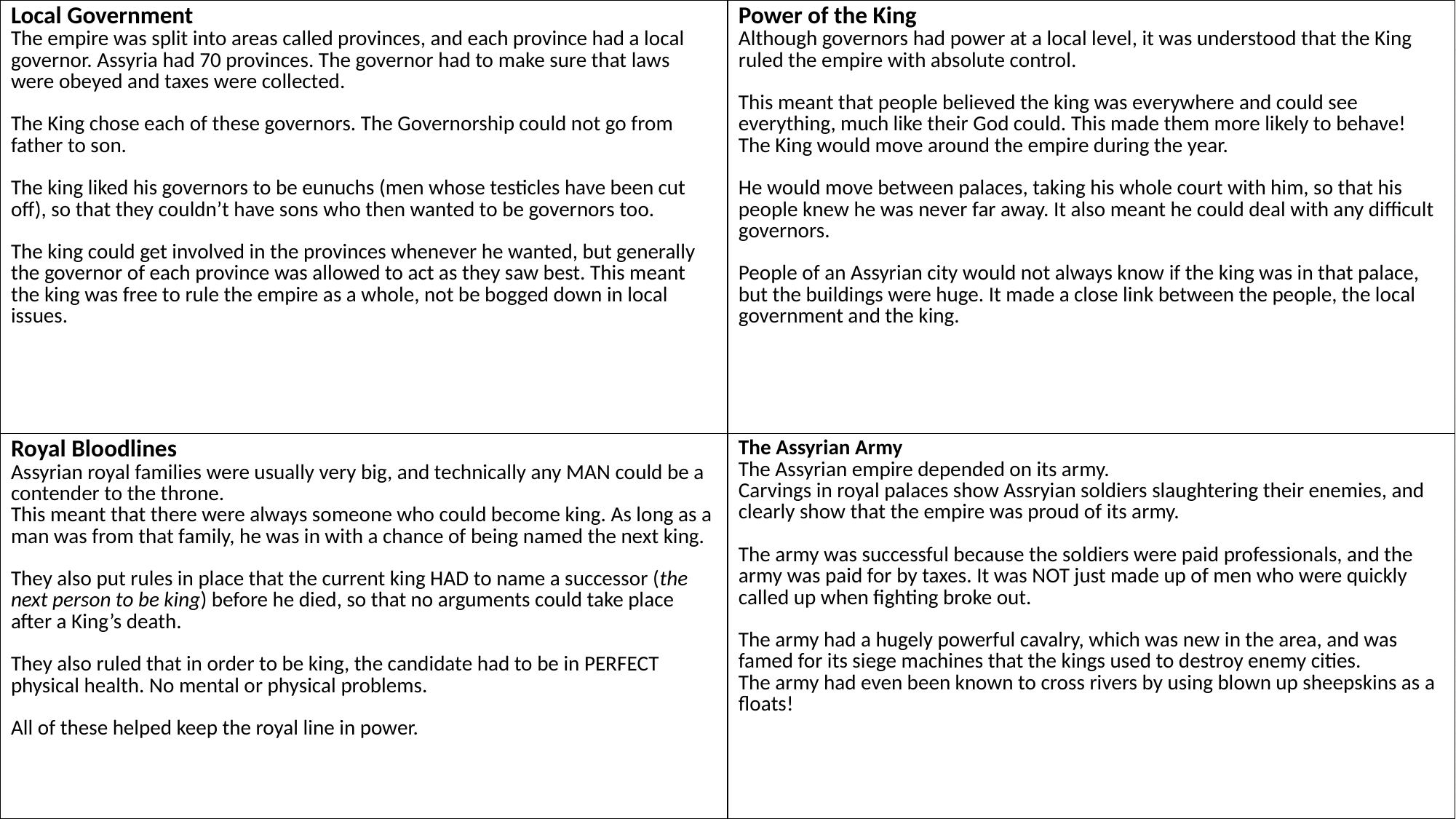

| Local Government The empire was split into areas called provinces, and each province had a local governor. Assyria had 70 provinces. The governor had to make sure that laws were obeyed and taxes were collected. The King chose each of these governors. The Governorship could not go from father to son. The king liked his governors to be eunuchs (men whose testicles have been cut off), so that they couldn’t have sons who then wanted to be governors too. The king could get involved in the provinces whenever he wanted, but generally the governor of each province was allowed to act as they saw best. This meant the king was free to rule the empire as a whole, not be bogged down in local issues. | Power of the King Although governors had power at a local level, it was understood that the King ruled the empire with absolute control. This meant that people believed the king was everywhere and could see everything, much like their God could. This made them more likely to behave! The King would move around the empire during the year. He would move between palaces, taking his whole court with him, so that his people knew he was never far away. It also meant he could deal with any difficult governors. People of an Assyrian city would not always know if the king was in that palace, but the buildings were huge. It made a close link between the people, the local government and the king. |
| --- | --- |
| Royal Bloodlines Assyrian royal families were usually very big, and technically any MAN could be a contender to the throne. This meant that there were always someone who could become king. As long as a man was from that family, he was in with a chance of being named the next king. They also put rules in place that the current king HAD to name a successor (the next person to be king) before he died, so that no arguments could take place after a King’s death. They also ruled that in order to be king, the candidate had to be in PERFECT physical health. No mental or physical problems. All of these helped keep the royal line in power. | The Assyrian Army The Assyrian empire depended on its army. Carvings in royal palaces show Assryian soldiers slaughtering their enemies, and clearly show that the empire was proud of its army. The army was successful because the soldiers were paid professionals, and the army was paid for by taxes. It was NOT just made up of men who were quickly called up when fighting broke out. The army had a hugely powerful cavalry, which was new in the area, and was famed for its siege machines that the kings used to destroy enemy cities. The army had even been known to cross rivers by using blown up sheepskins as a floats! |
#